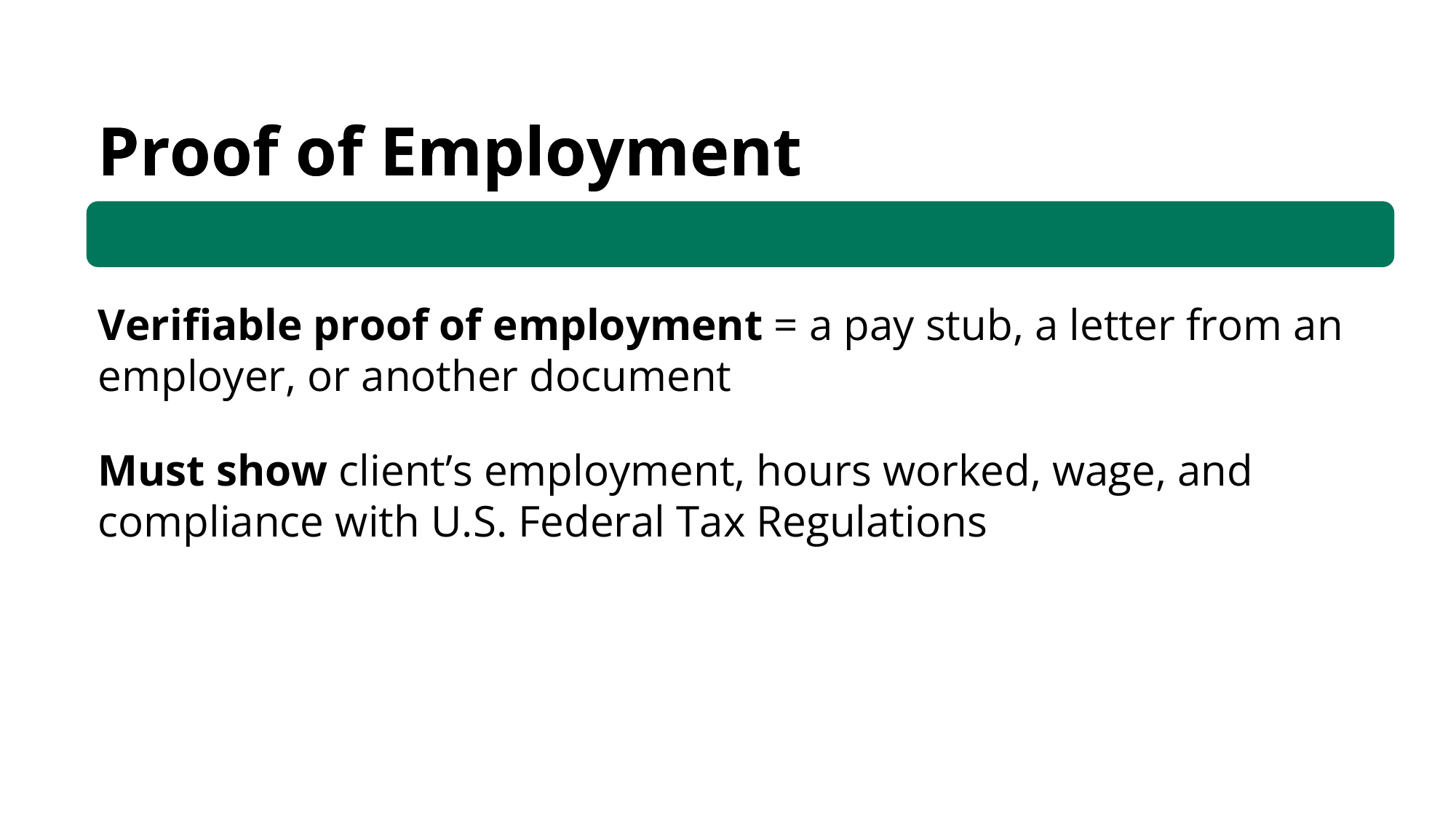

Proof of Employment
Proof of Employment

Verifiable proof of employment = a pay stub, a letter from an employer, or another document

Must show client’s employment, hours worked, wage, and compliance with U.S. Federal Tax Regulations